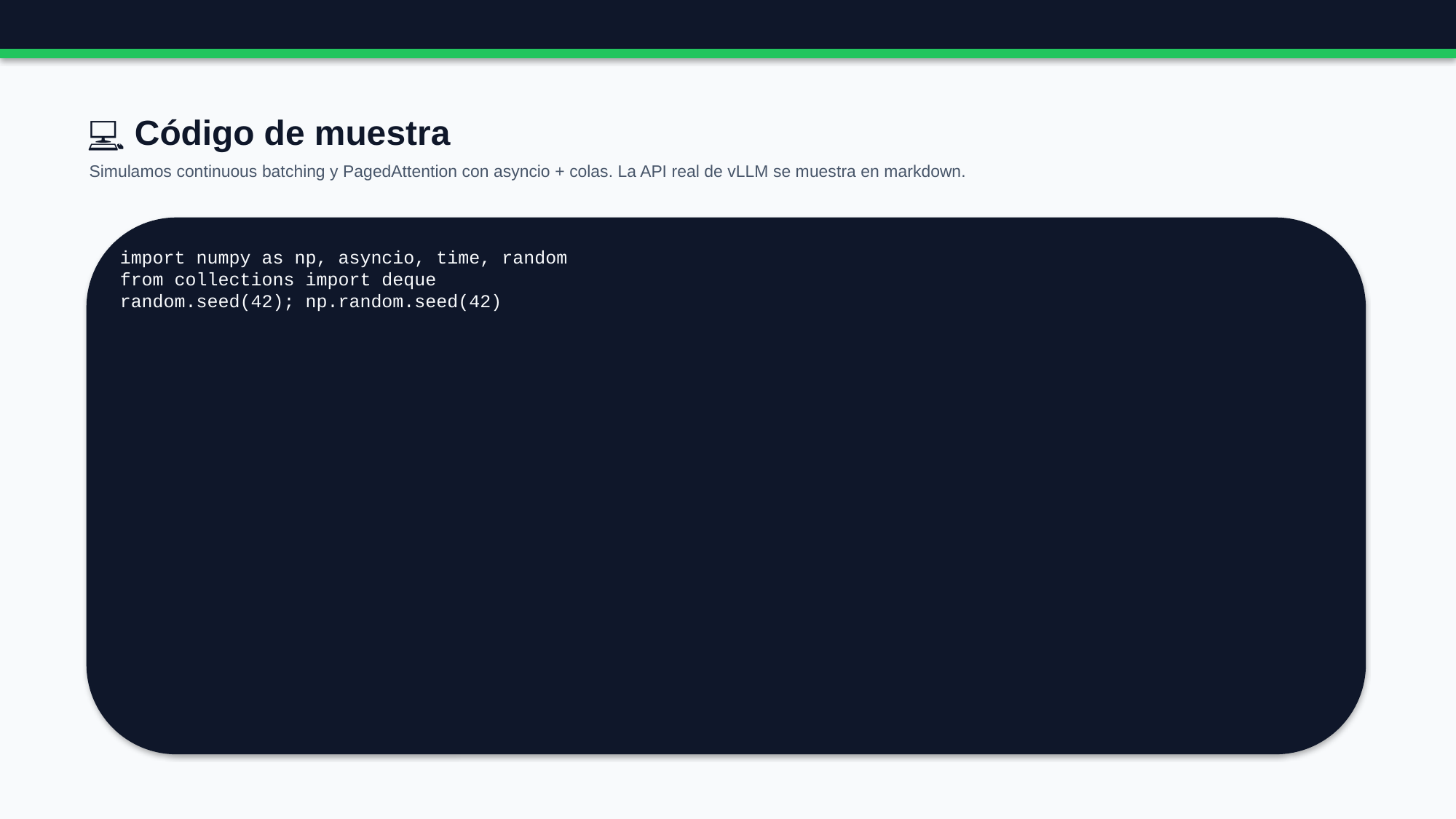

💻 Código de muestra
Simulamos continuous batching y PagedAttention con asyncio + colas. La API real de vLLM se muestra en markdown.

import numpy as np, asyncio, time, random
from collections import deque
random.seed(42); np.random.seed(42)